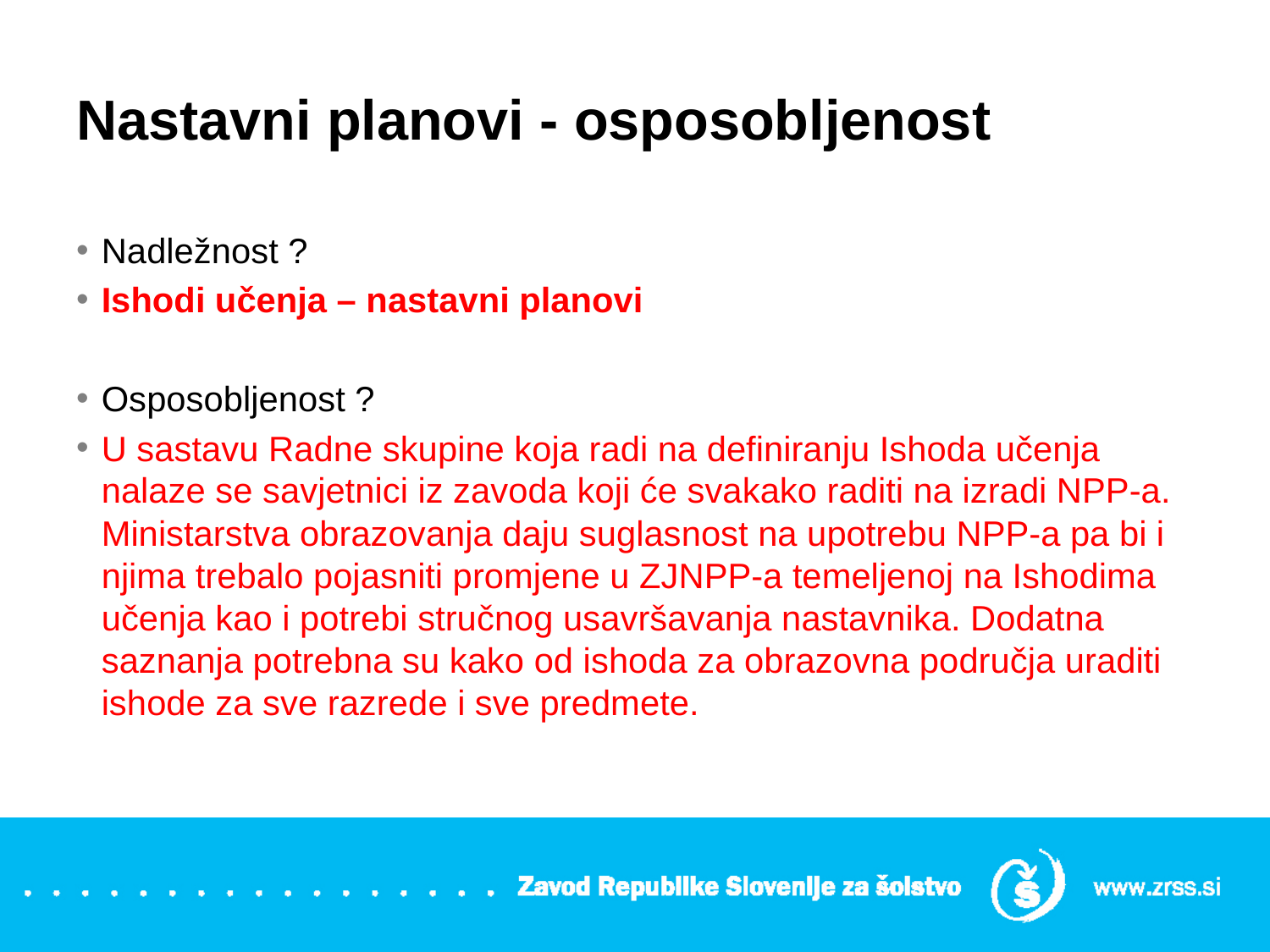

# Nastavni planovi - osposobljenost
Nadležnost ?
Ishodi učenja – nastavni planovi

Osposobljenost ?
U sastavu Radne skupine koja radi na definiranju Ishoda učenja nalaze se savjetnici iz zavoda koji će svakako raditi na izradi NPP-a. Ministarstva obrazovanja daju suglasnost na upotrebu NPP-a pa bi i njima trebalo pojasniti promjene u ZJNPP-a temeljenoj na Ishodima učenja kao i potrebi stručnog usavršavanja nastavnika. Dodatna saznanja potrebna su kako od ishoda za obrazovna područja uraditi ishode za sve razrede i sve predmete.